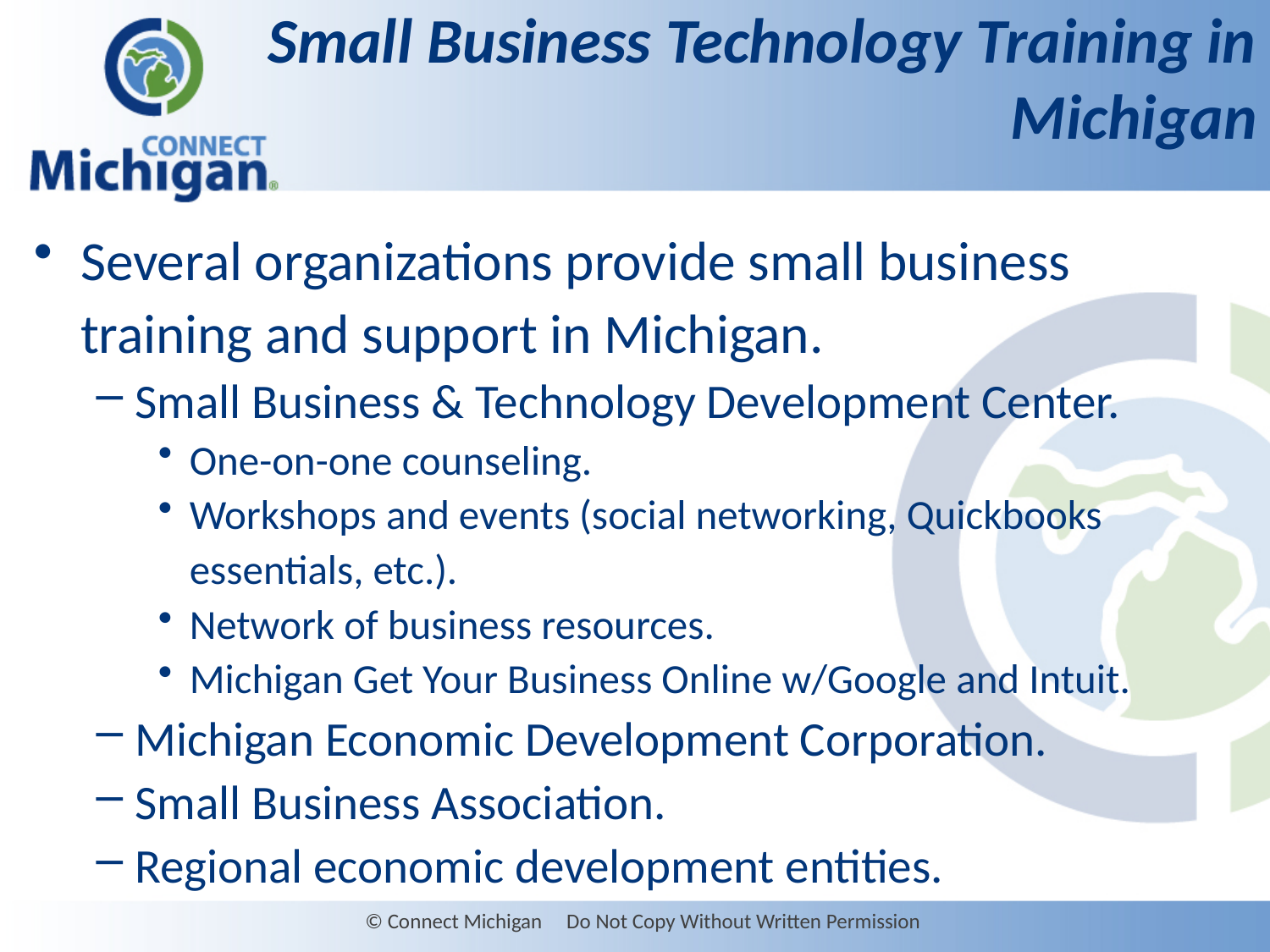

# Small Business Technology Training in Michigan

Several organizations provide small business training and support in Michigan.
Small Business & Technology Development Center.
One-on-one counseling.
Workshops and events (social networking, Quickbooks essentials, etc.).
Network of business resources.
Michigan Get Your Business Online w/Google and Intuit.
Michigan Economic Development Corporation.
Small Business Association.
Regional economic development entities.
© Connect Michigan     Do Not Copy Without Written Permission